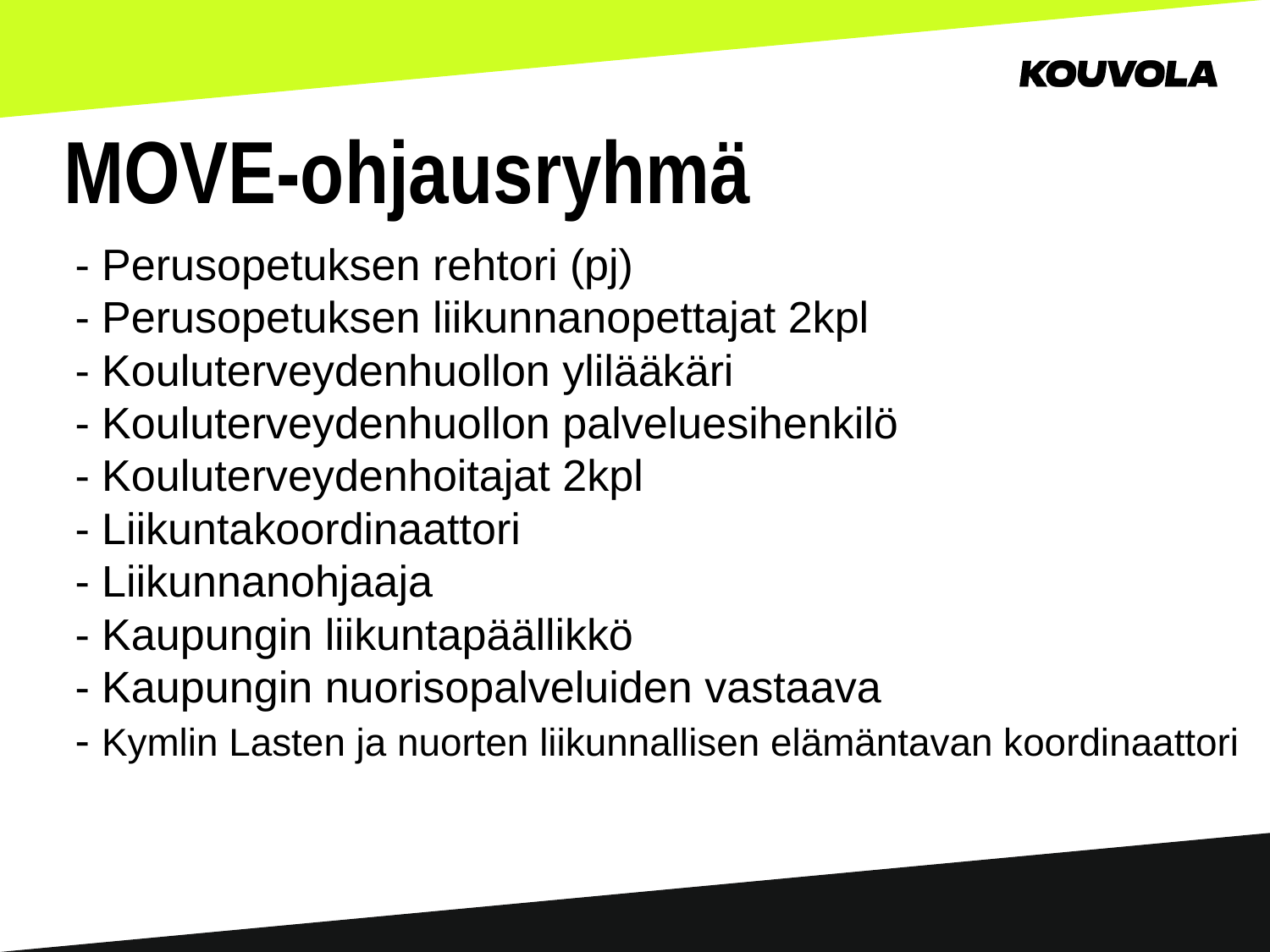

# MOVE-ohjausryhmä
- Perusopetuksen rehtori (pj)
- Perusopetuksen liikunnanopettajat 2kpl
- Kouluterveydenhuollon ylilääkäri
- Kouluterveydenhuollon palveluesihenkilö
- Kouluterveydenhoitajat 2kpl
- Liikuntakoordinaattori
- Liikunnanohjaaja
- Kaupungin liikuntapäällikkö
- Kaupungin nuorisopalveluiden vastaava
- Kymlin Lasten ja nuorten liikunnallisen elämäntavan koordinaattori